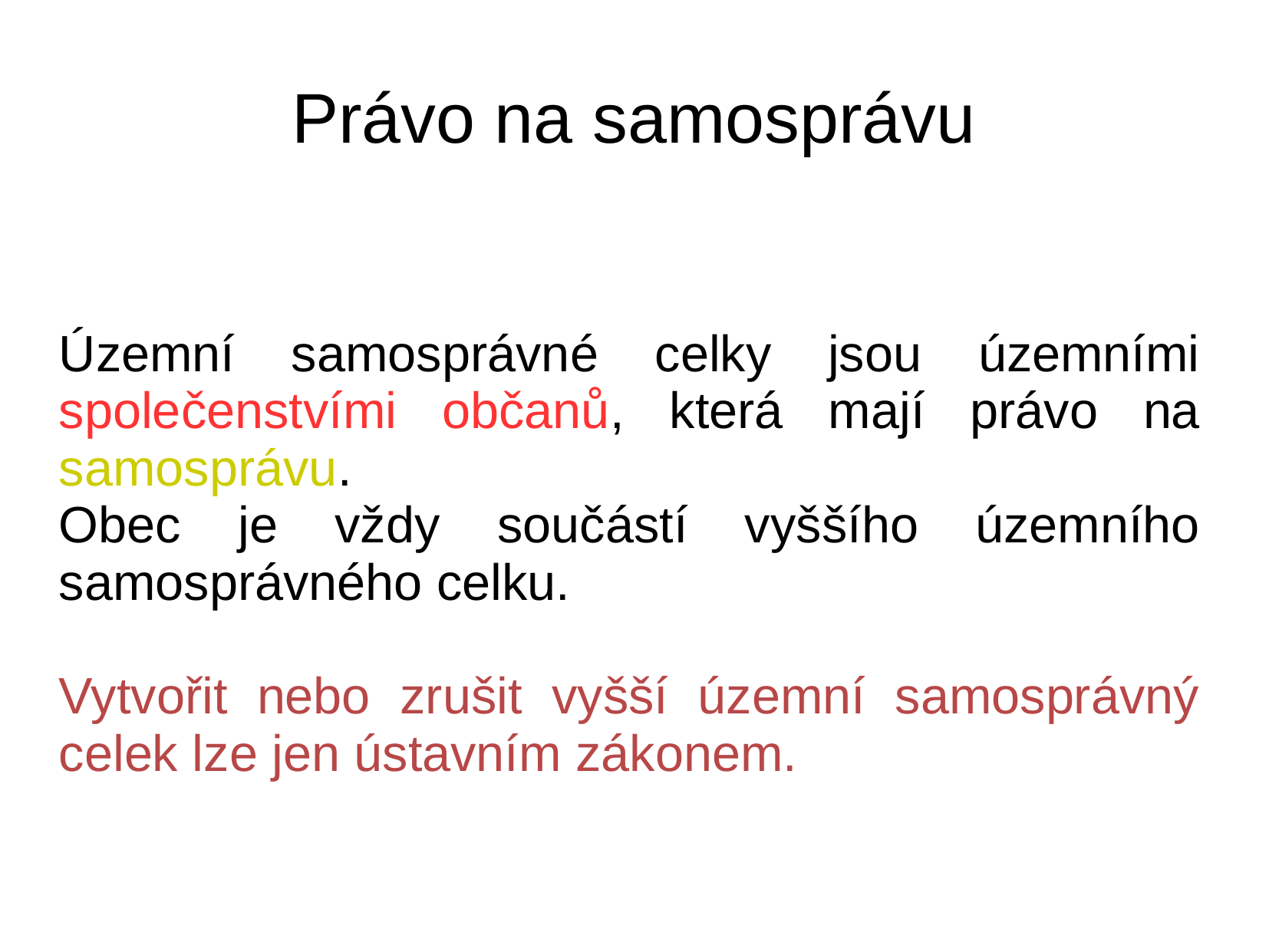

# Právo na samosprávu
Územní samosprávné celky jsou územními společenstvími občanů, která mají právo na samosprávu.
Obec je vždy součástí vyššího územního samosprávného celku.

Vytvořit nebo zrušit vyšší územní samosprávný celek lze jen ústavním zákonem.